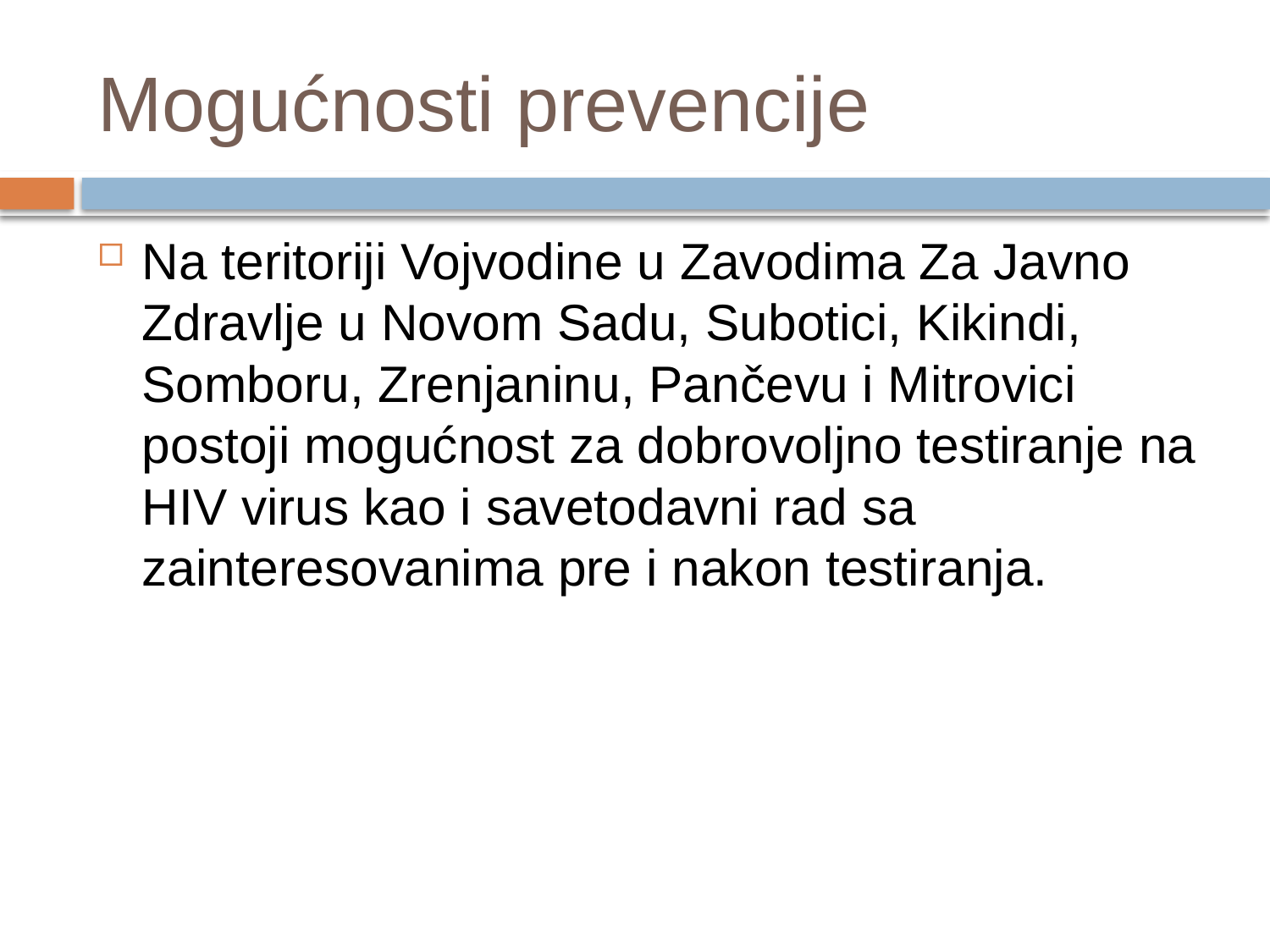

# Mogućnosti prevencije
Na teritoriji Vojvodine u Zavodima Za Javno Zdravlje u Novom Sadu, Subotici, Kikindi, Somboru, Zrenjaninu, Pančevu i Mitrovici postoji mogućnost za dobrovoljno testiranje na HIV virus kao i savetodavni rad sa zainteresovanima pre i nakon testiranja.